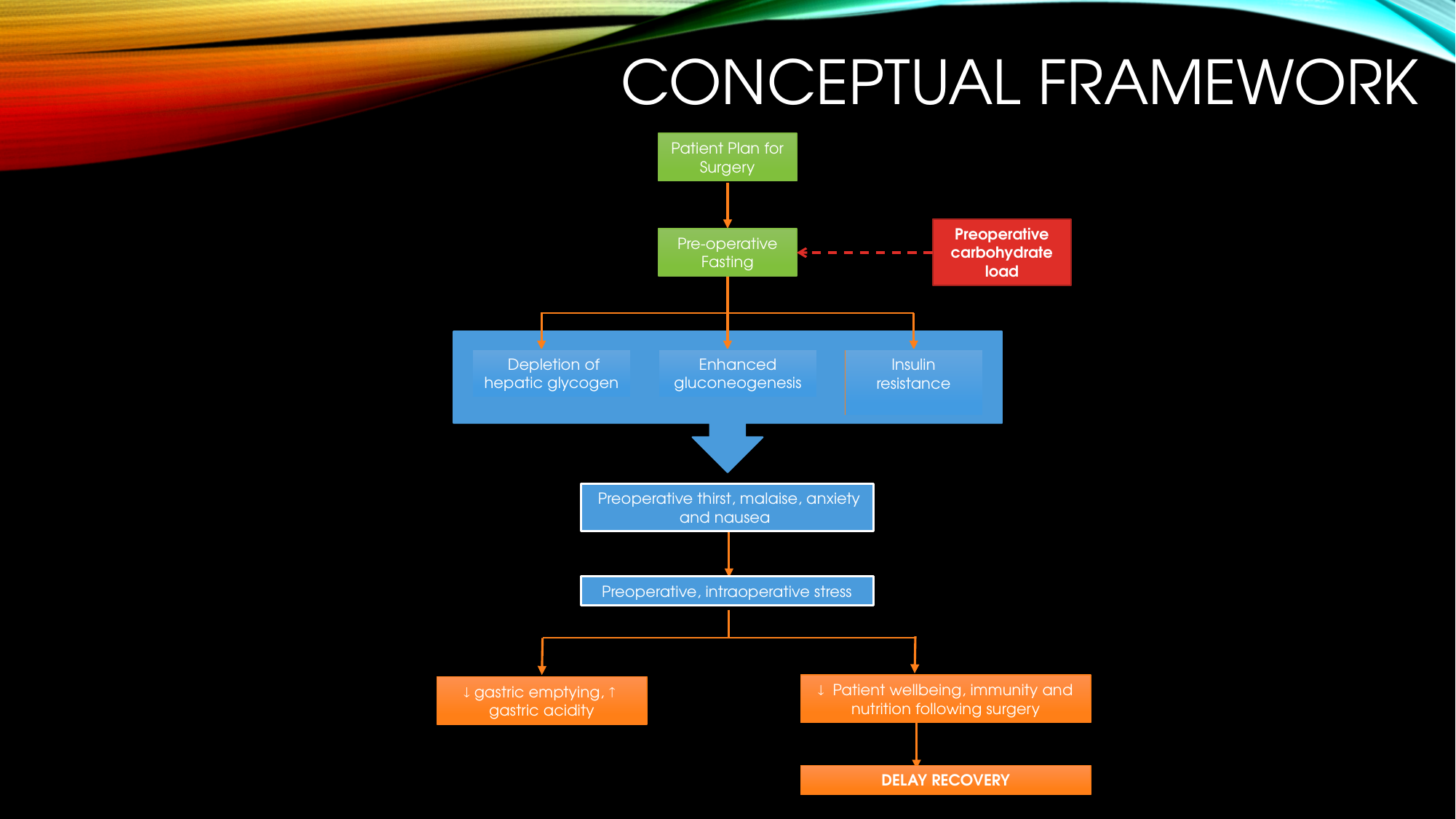

# Conceptual framework
Patient Plan for Surgery
Preoperative carbohydrate load
Pre-operative Fasting

 Depletion of hepatic glycogen
Enhanced gluconeogenesis
Insulin resistance

 Preoperative thirst, malaise, anxiety and nausea
Preoperative, intraoperative stress
↓  Patient wellbeing, immunity and nutrition following surgery
↓ gastric emptying, ↑  gastric acidity
DELAY RECOVERY